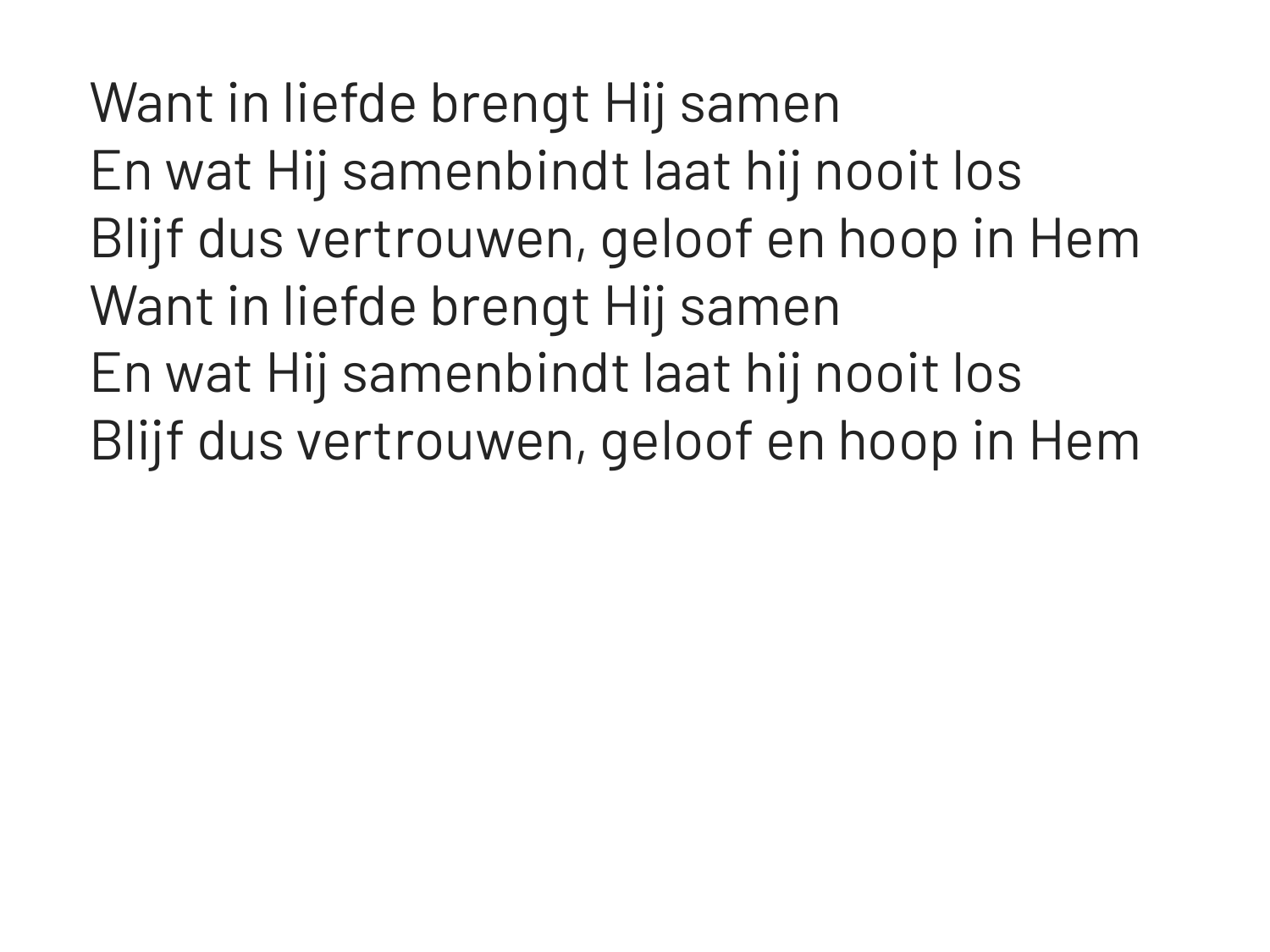

Want in liefde brengt Hij samen
En wat Hij samenbindt laat hij nooit los
Blijf dus vertrouwen, geloof en hoop in Hem
Want in liefde brengt Hij samen
En wat Hij samenbindt laat hij nooit los
Blijf dus vertrouwen, geloof en hoop in Hem